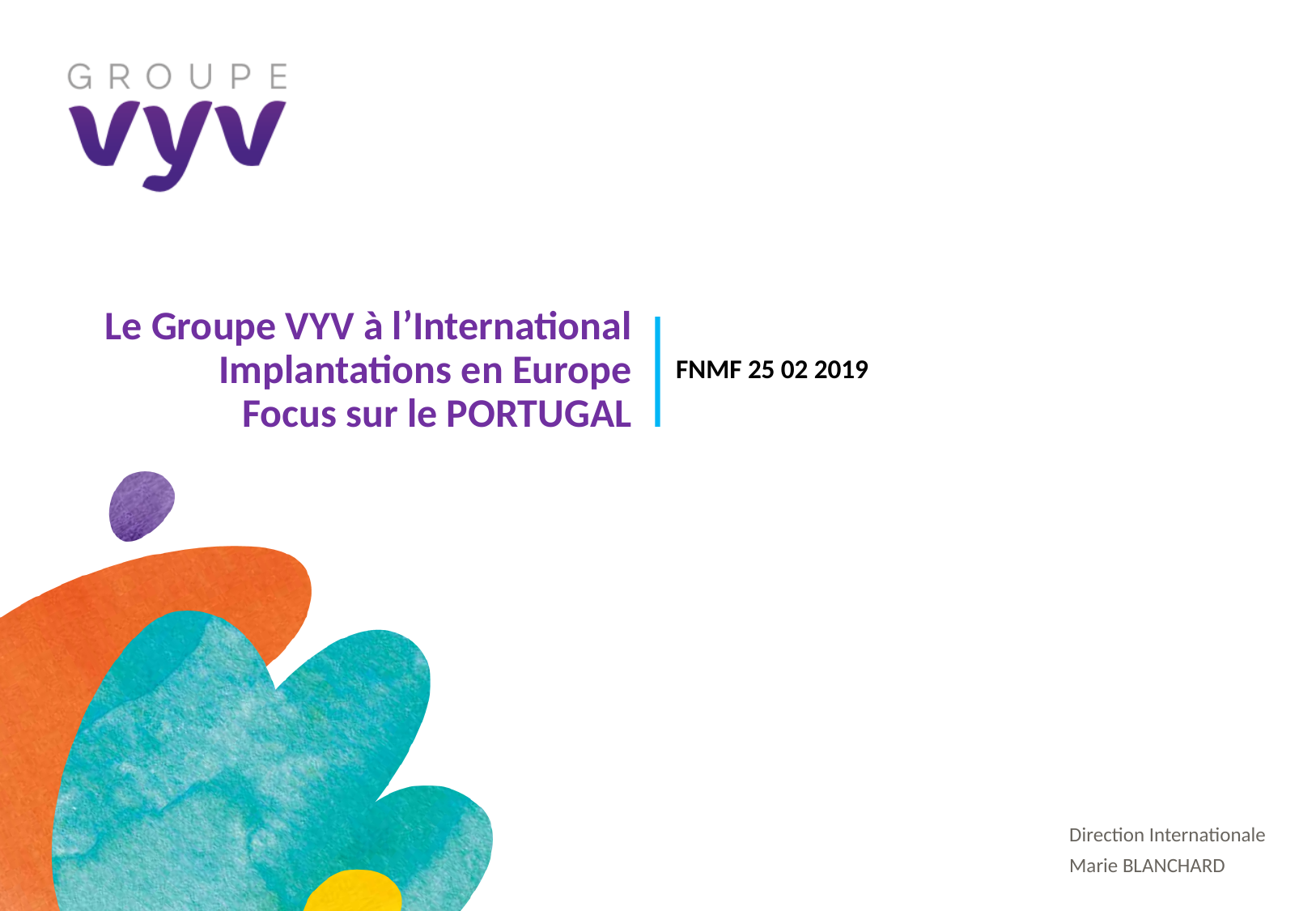

Le Groupe VYV à l’International
Implantations en Europe
Focus sur le PORTUGAL
# FNMF 25 02 2019
Direction Internationale
Marie BLANCHARD